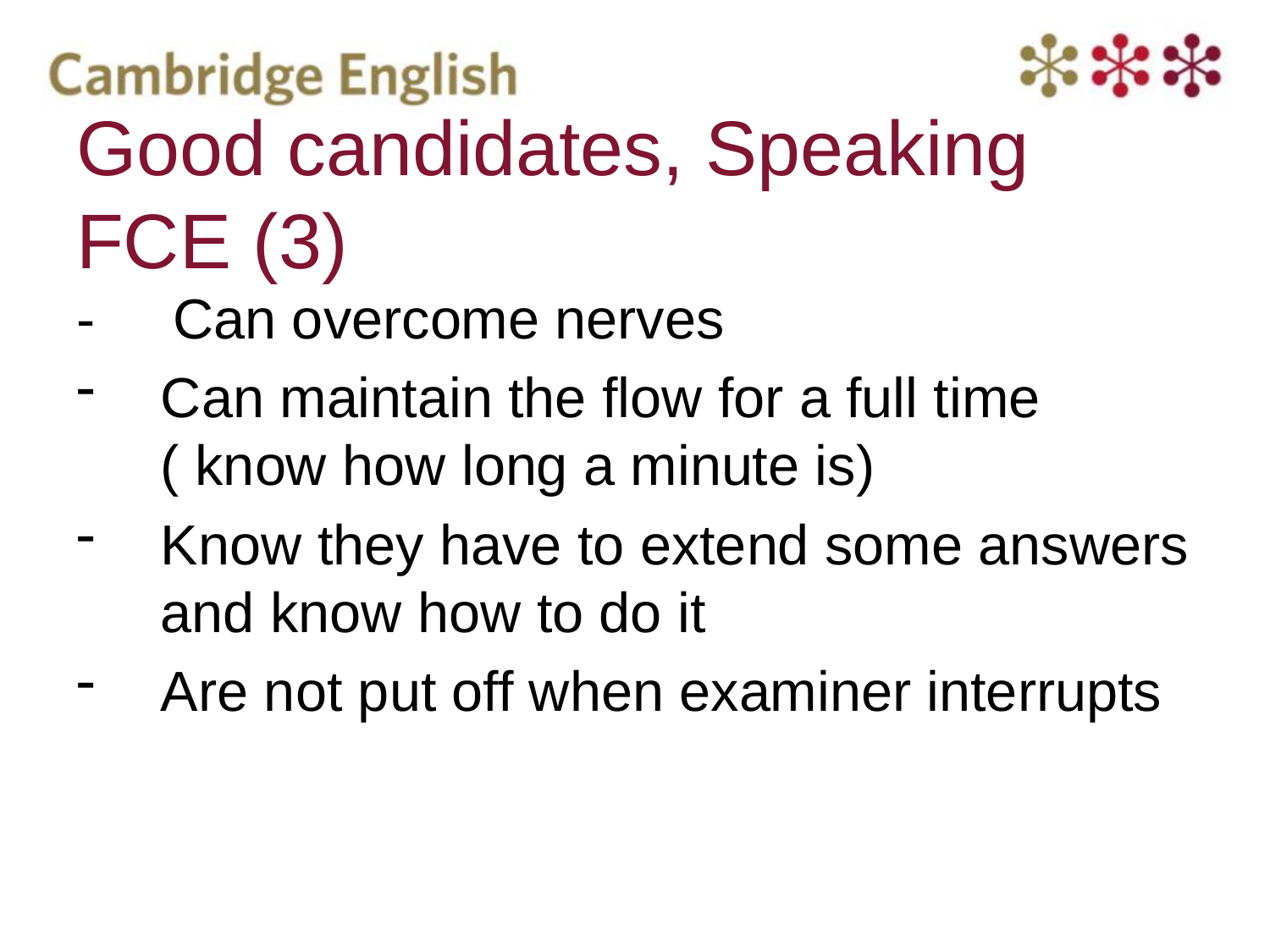

# Good candidates, Speaking FCE (3)
-     Can overcome nerves
Can maintain the flow for a full time         ( know how long a minute is)
Know they have to extend some answers and know how to do it
Are not put off when examiner interrupts